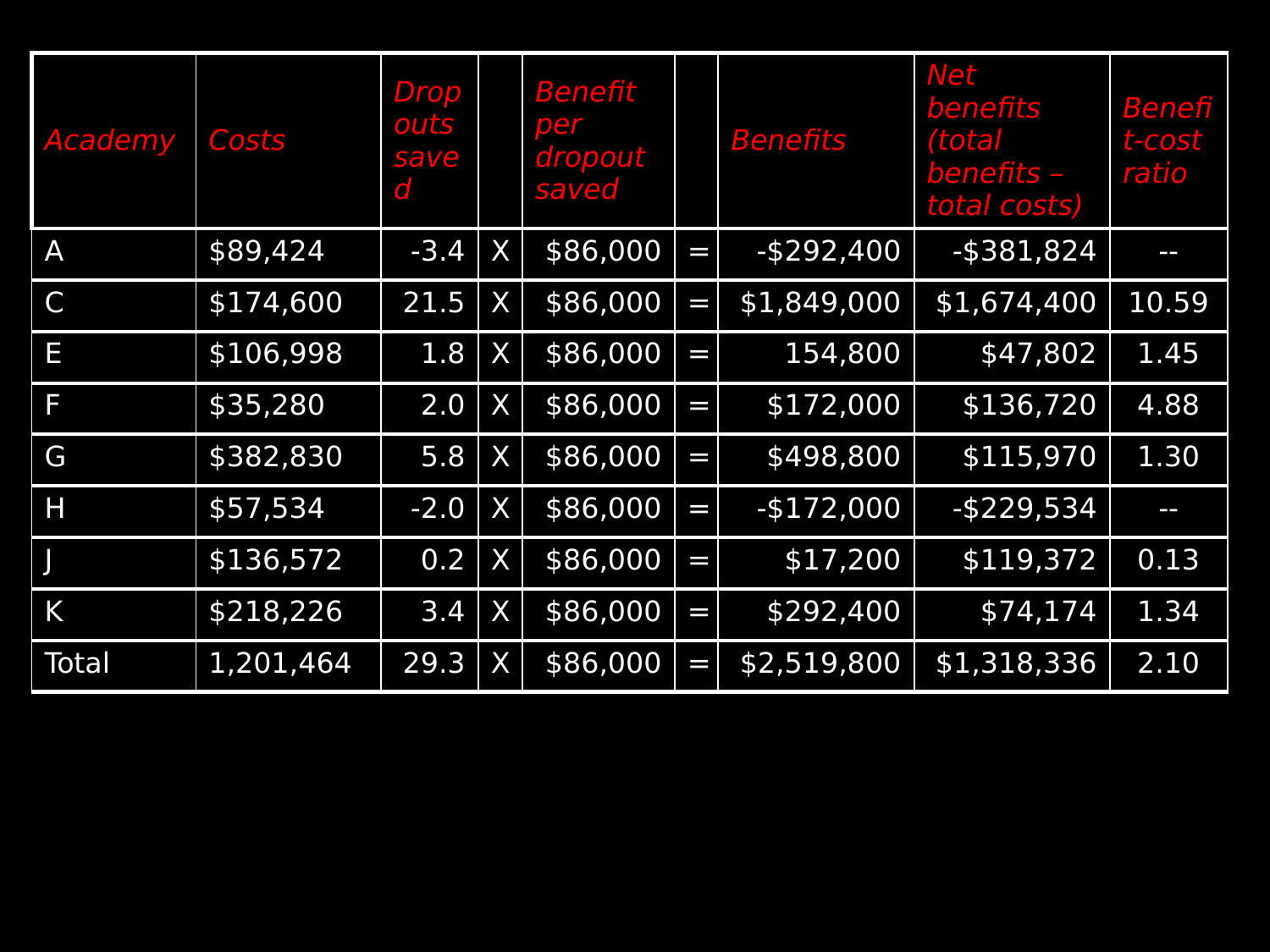

| Academy | Costs | Dropouts saved |  | Benefit per dropout saved |  | Benefits | Net benefits (total benefits – total costs) | Benefit-cost ratio |
| --- | --- | --- | --- | --- | --- | --- | --- | --- |
| A | $89,424 | -3.4 | X | $86,000 | = | -$292,400 | -$381,824 | -- |
| C | $174,600 | 21.5 | X | $86,000 | = | $1,849,000 | $1,674,400 | 10.59 |
| E | $106,998 | 1.8 | X | $86,000 | = | 154,800 | $47,802 | 1.45 |
| F | $35,280 | 2.0 | X | $86,000 | = | $172,000 | $136,720 | 4.88 |
| G | $382,830 | 5.8 | X | $86,000 | = | $498,800 | $115,970 | 1.30 |
| H | $57,534 | -2.0 | X | $86,000 | = | -$172,000 | -$229,534 | -- |
| J | $136,572 | 0.2 | X | $86,000 | = | $17,200 | $119,372 | 0.13 |
| K | $218,226 | 3.4 | X | $86,000 | = | $292,400 | $74,174 | 1.34 |
| Total | 1,201,464 | 29.3 | X | $86,000 | = | $2,519,800 | $1,318,336 | 2.10 |